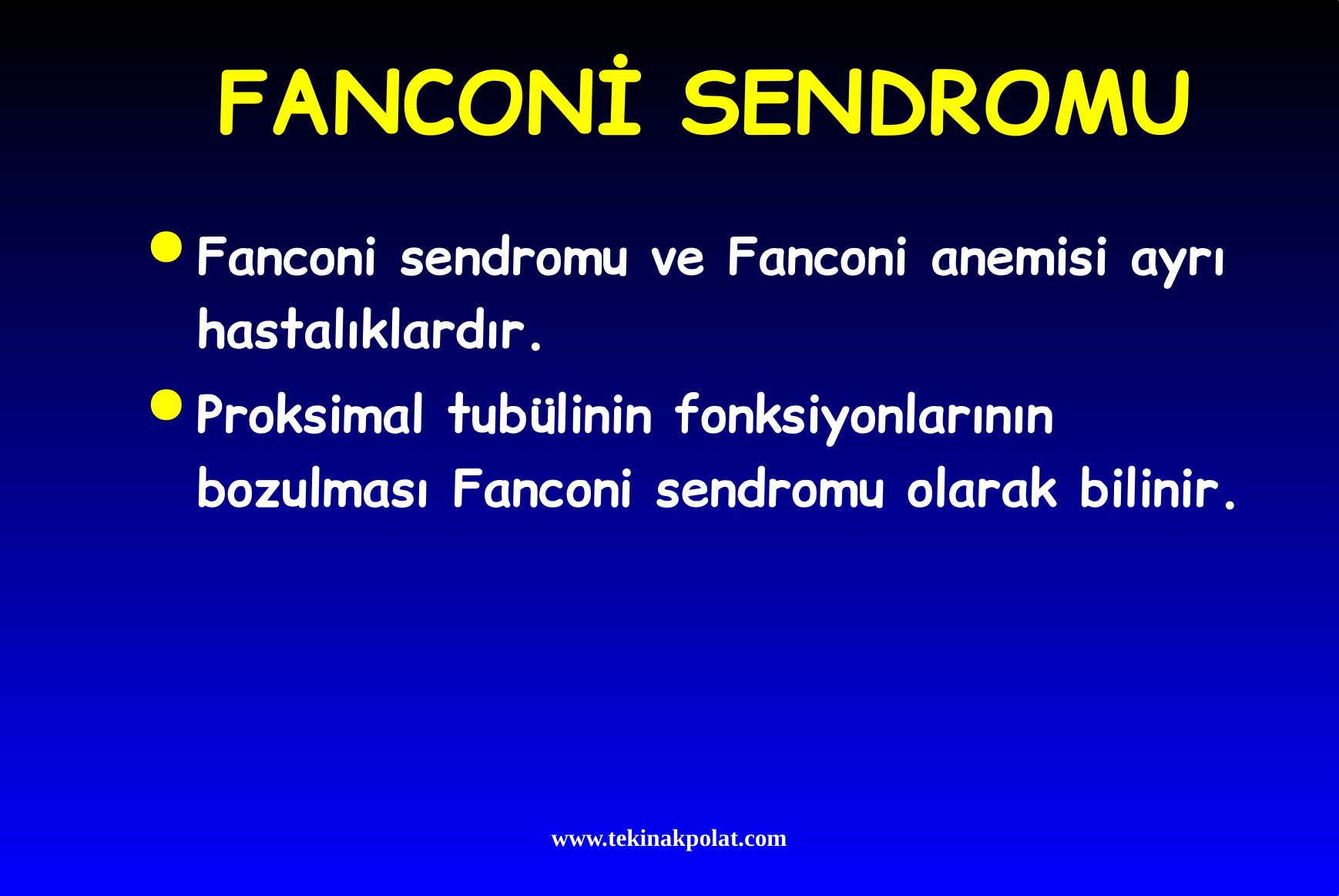

# FANCONİ SENDROMU
Fanconi sendromu ve Fanconi anemisi ayrı hastalıklardır.
Proksimal tubülinin fonksiyonlarının bozulması Fanconi sendromu olarak bilinir.
www.tekinakpolat.com